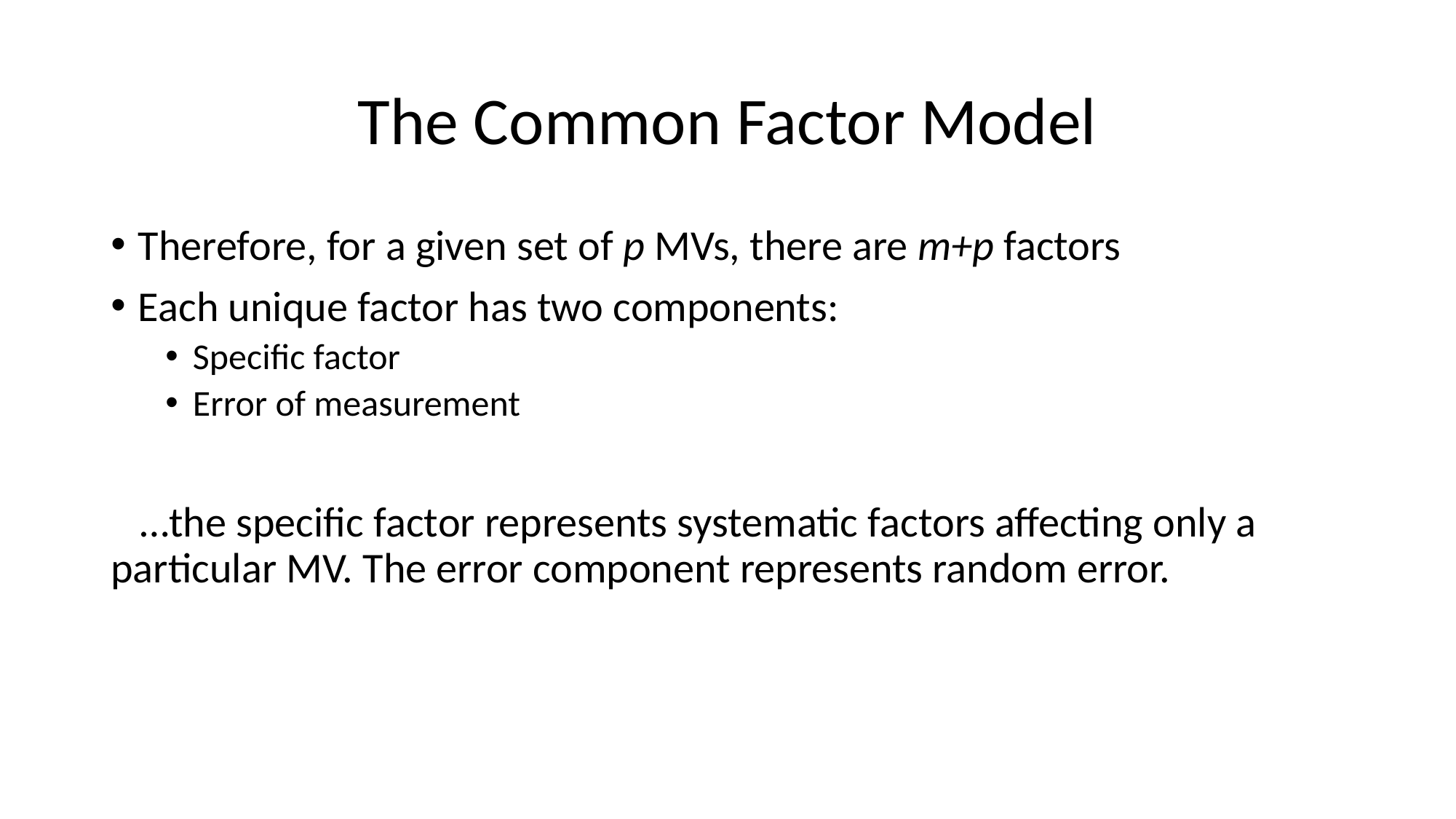

# The Common Factor Model
Therefore, for a given set of p MVs, there are m+p factors
Each unique factor has two components:
Specific factor
Error of measurement

   …the specific factor represents systematic factors affecting only a particular MV. The error component represents random error.